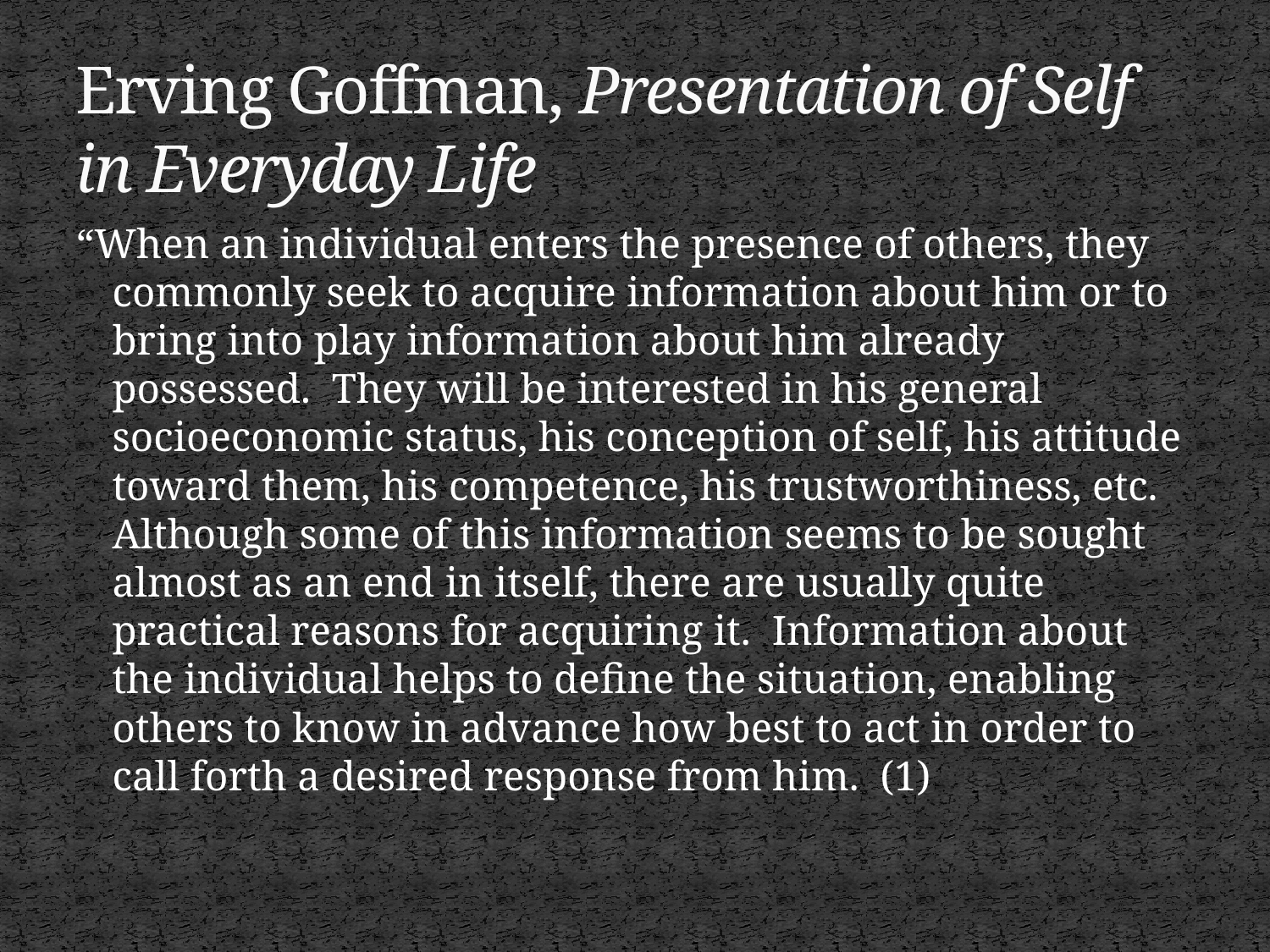

# Erving Goffman, Presentation of Self in Everyday Life
“When an individual enters the presence of others, they  commonly seek to acquire information about him or to bring into play information about him already possessed.  They will be interested in his general socioeconomic status, his conception of self, his attitude toward them, his competence, his trustworthiness, etc.  Although some of this information seems to be sought almost as an end in itself, there are usually quite practical reasons for acquiring it.  Information about the individual helps to define the situation, enabling others to know in advance how best to act in order to call forth a desired response from him.  (1)